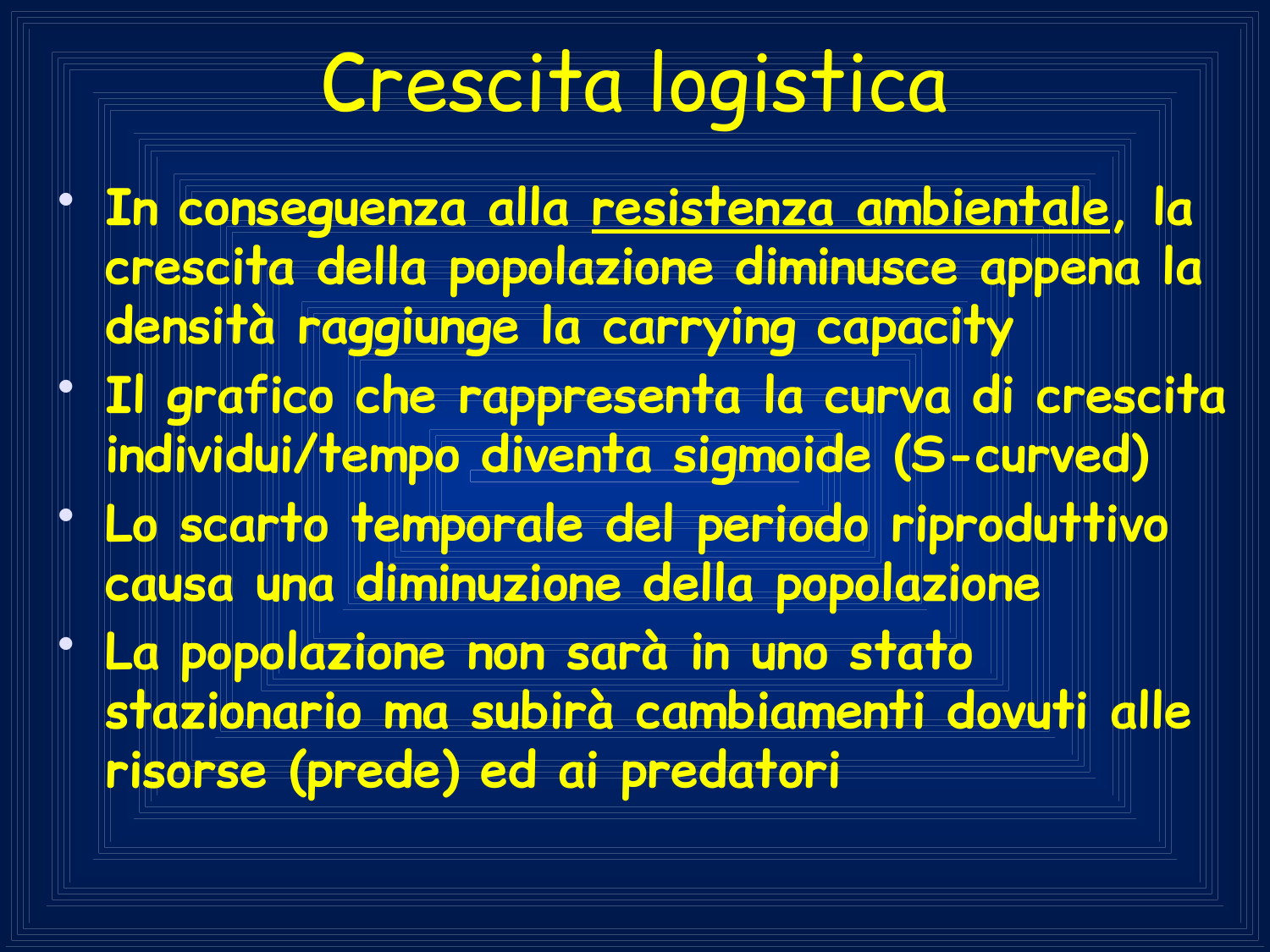

# Crescita logistica
In conseguenza alla resistenza ambientale, la crescita della popolazione diminusce appena la densità raggiunge la carrying capacity
Il grafico che rappresenta la curva di crescita individui/tempo diventa sigmoide (S-curved)
Lo scarto temporale del periodo riproduttivo causa una diminuzione della popolazione
La popolazione non sarà in uno stato stazionario ma subirà cambiamenti dovuti alle risorse (prede) ed ai predatori